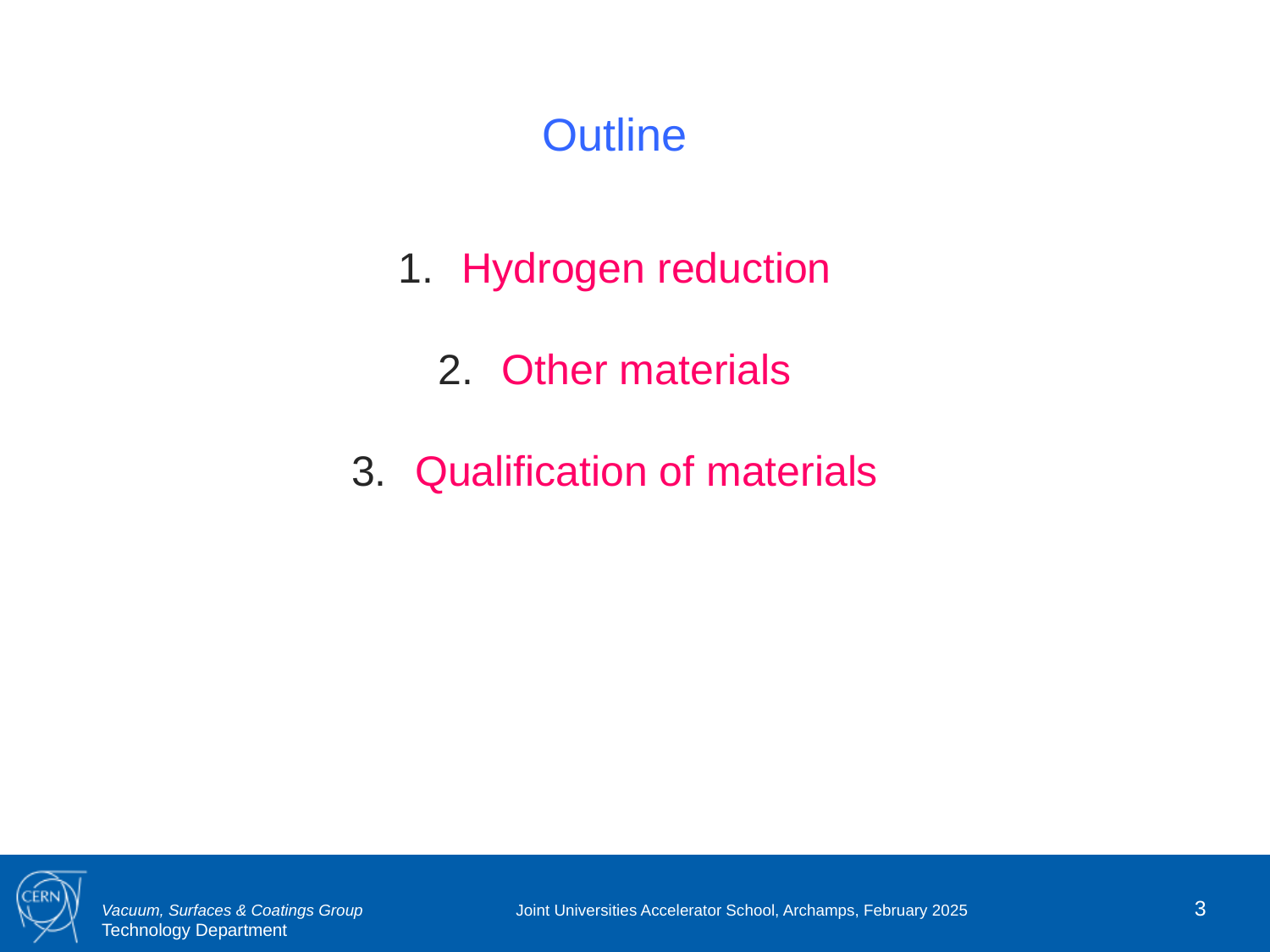

Outline

Hydrogen reduction

Other materials

Qualification of materials

3
Joint Universities Accelerator School, Archamps, February 2025